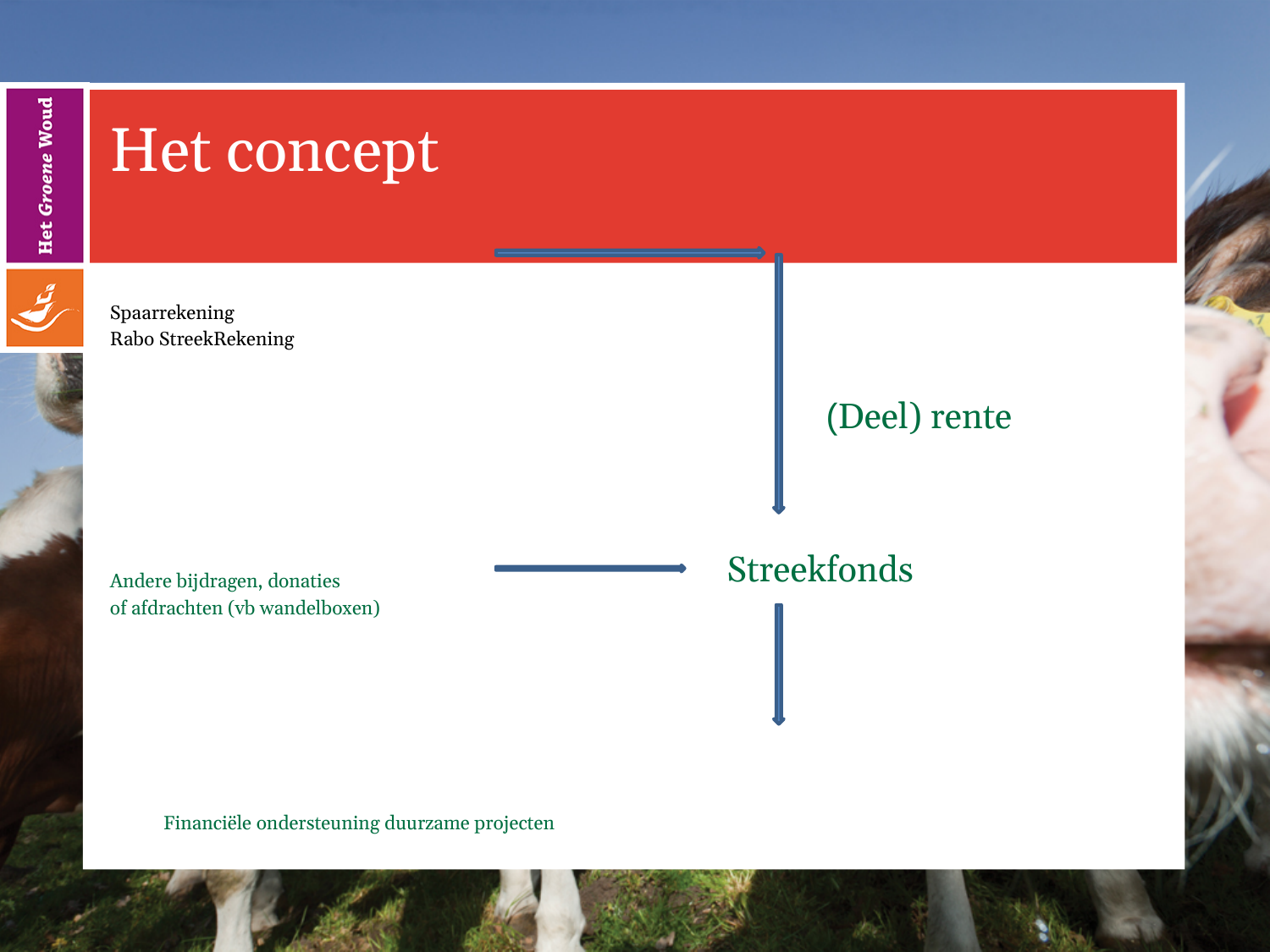

# Het concept

Spaarrekening
Rabo StreekRekening

Andere bijdragen, donaties
of afdrachten (vb wandelboxen)

				Financiële ondersteuning duurzame projecten

(Deel) rente
Streekfonds